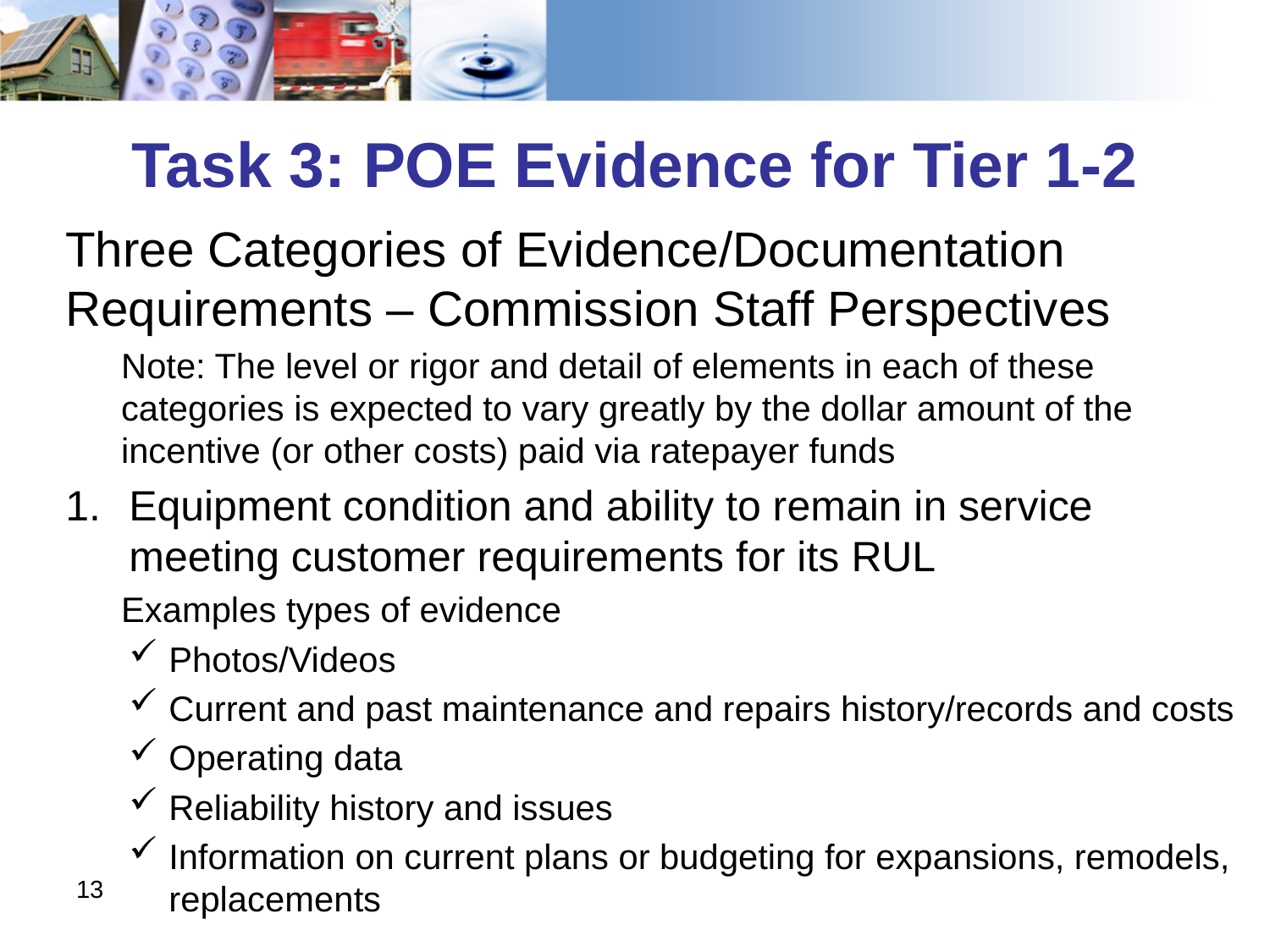

# Task 3: POE Evidence for Tier 1-2
Three Categories of Evidence/Documentation Requirements – Commission Staff Perspectives
Note: The level or rigor and detail of elements in each of these categories is expected to vary greatly by the dollar amount of the incentive (or other costs) paid via ratepayer funds
Equipment condition and ability to remain in service meeting customer requirements for its RUL
Examples types of evidence
Photos/Videos
Current and past maintenance and repairs history/records and costs
Operating data
Reliability history and issues
Information on current plans or budgeting for expansions, remodels, replacements

13